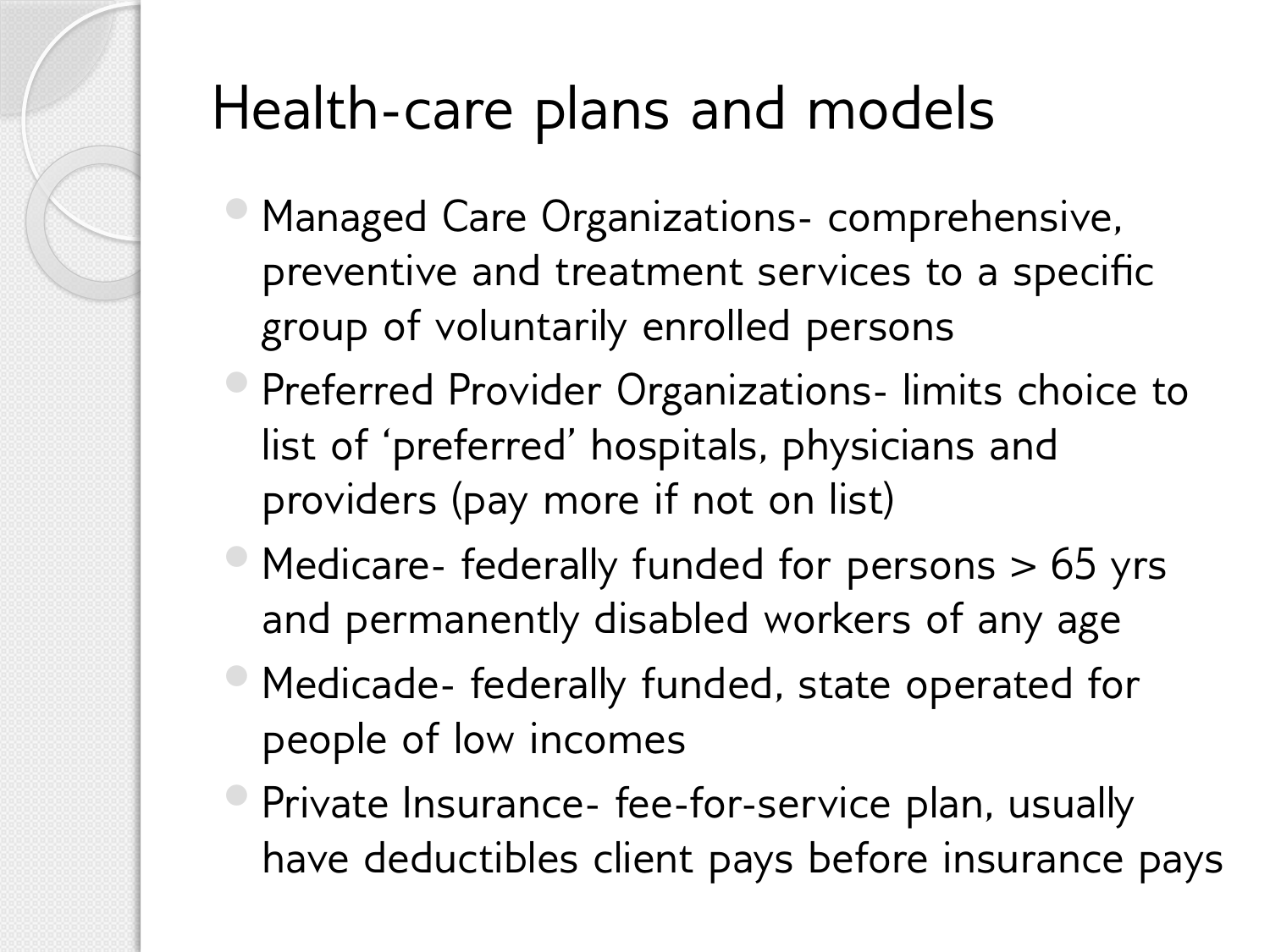

# Health-care plans and models
Managed Care Organizations- comprehensive, preventive and treatment services to a specific group of voluntarily enrolled persons
Preferred Provider Organizations- limits choice to list of ‘preferred’ hospitals, physicians and providers (pay more if not on list)
Medicare- federally funded for persons > 65 yrs and permanently disabled workers of any age
Medicade- federally funded, state operated for people of low incomes
Private Insurance- fee-for-service plan, usually have deductibles client pays before insurance pays